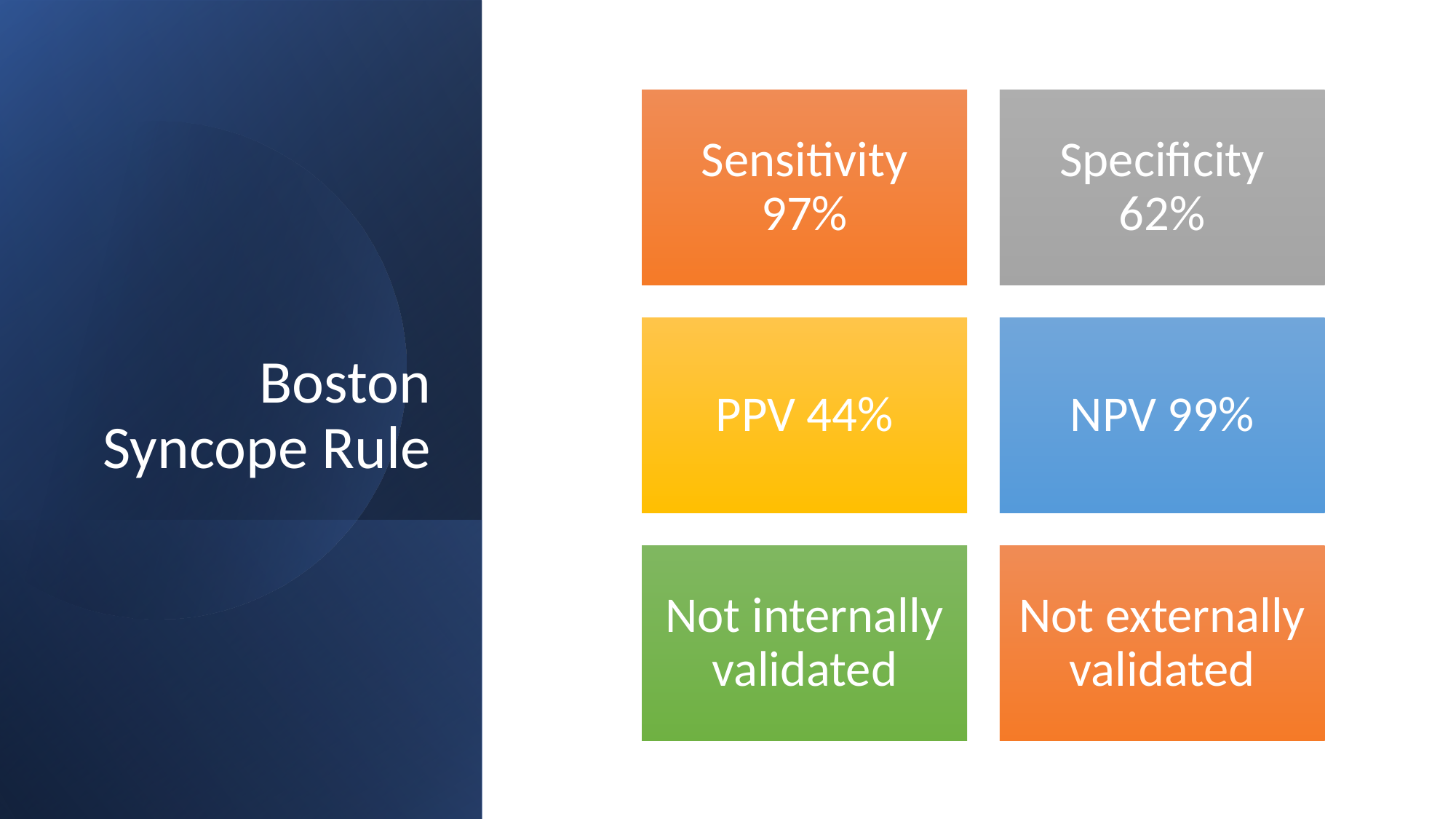

Sensitivity 97%
Specificity 62%
PPV 44%
NPV 99%
Not internally validated
Not externally validated

# Boston Syncope Rule